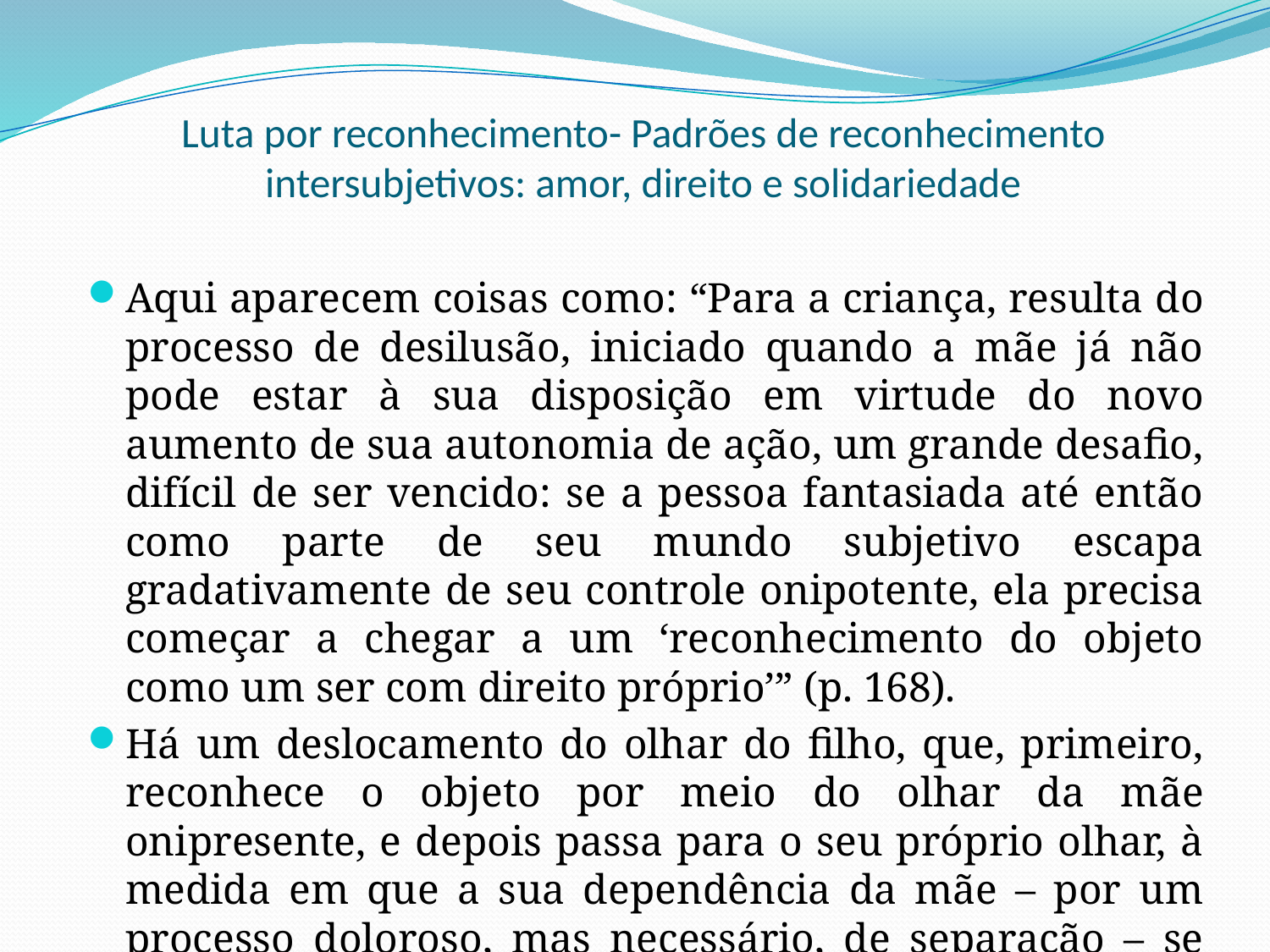

# Luta por reconhecimento- Padrões de reconhecimento intersubjetivos: amor, direito e solidariedade
Aqui aparecem coisas como: “Para a criança, resulta do processo de desilusão, iniciado quando a mãe já não pode estar à sua disposição em virtude do novo aumento de sua autonomia de ação, um grande desafio, difícil de ser vencido: se a pessoa fantasiada até então como parte de seu mundo subjetivo escapa gradativamente de seu controle onipotente, ela precisa começar a chegar a um ‘reconhecimento do objeto como um ser com direito próprio’” (p. 168).
Há um deslocamento do olhar do filho, que, primeiro, reconhece o objeto por meio do olhar da mãe onipresente, e depois passa para o seu próprio olhar, à medida em que a sua dependência da mãe – por um processo doloroso, mas necessário, de separação – se esvai.